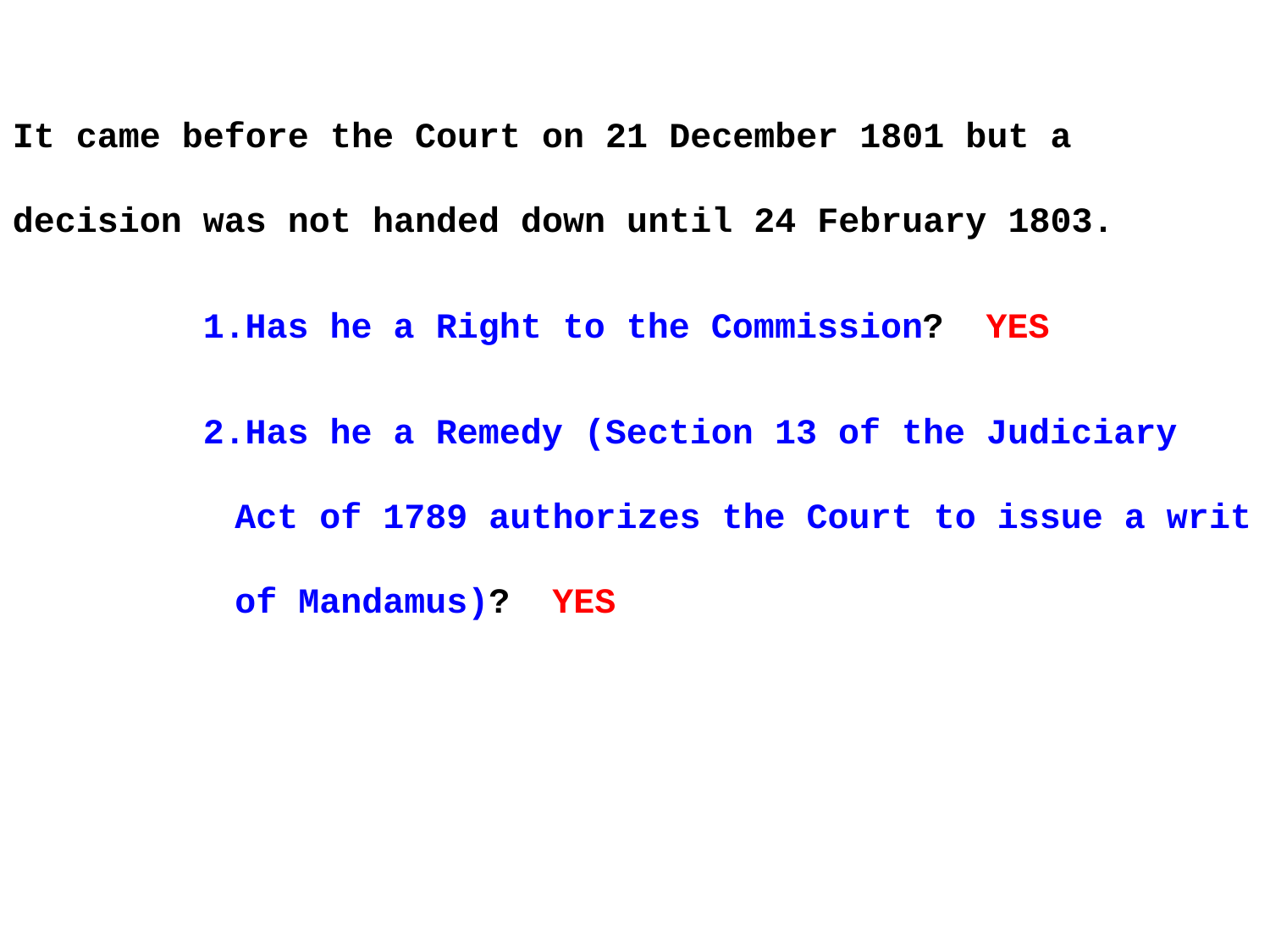

It came before the Court on 21 December 1801 but a decision was not handed down until 24 February 1803.
Has he a Right to the Commission?  YES
Has he a Remedy (Section 13 of the Judiciary Act of 1789 authorizes the Court to issue a writ of Mandamus)?  YES